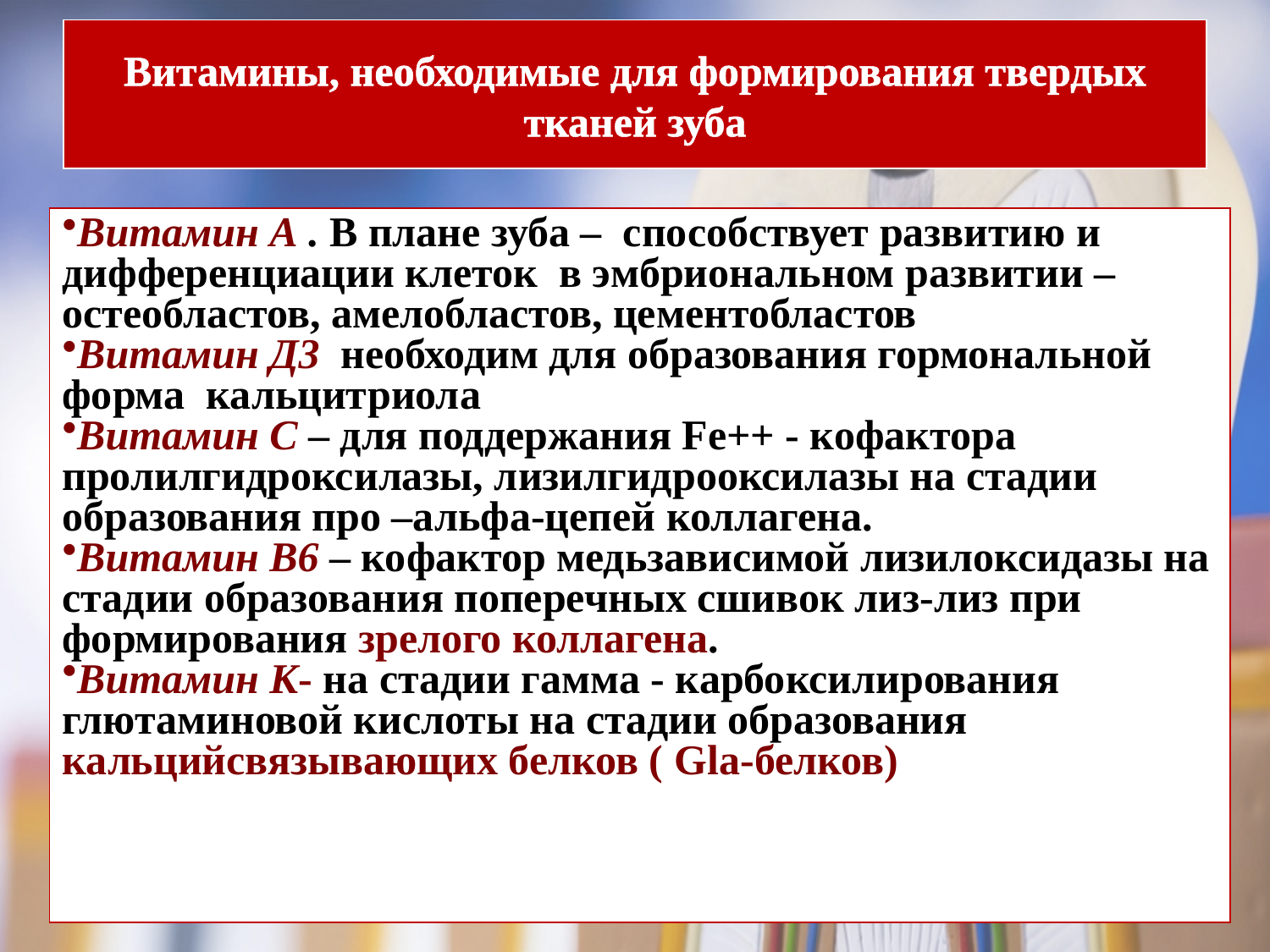

# Витамины, необходимые для формирования твердых тканей зуба
Витамин А . В плане зуба –  способствует развитию и дифференциации клеток  в эмбриональном развитии – остеобластов, амелобластов, цементобластов
Витамин Д3  необходим для образования гормональной форма  кальцитриола
Витамин С – для поддержания Fе++ - кофактора пролилгидроксилазы, лизилгидрооксилазы на стадии образования про –альфа-цепей коллагена.
Витамин В6 – кофактор медьзависимой лизилоксидазы на стадии образования поперечных сшивок лиз-лиз при формирования зрелого коллагена.
Витамин К- на стадии гамма - карбоксилирования глютаминовой кислоты на стадии образования кальцийсвязывающих белков ( Gla-белков)